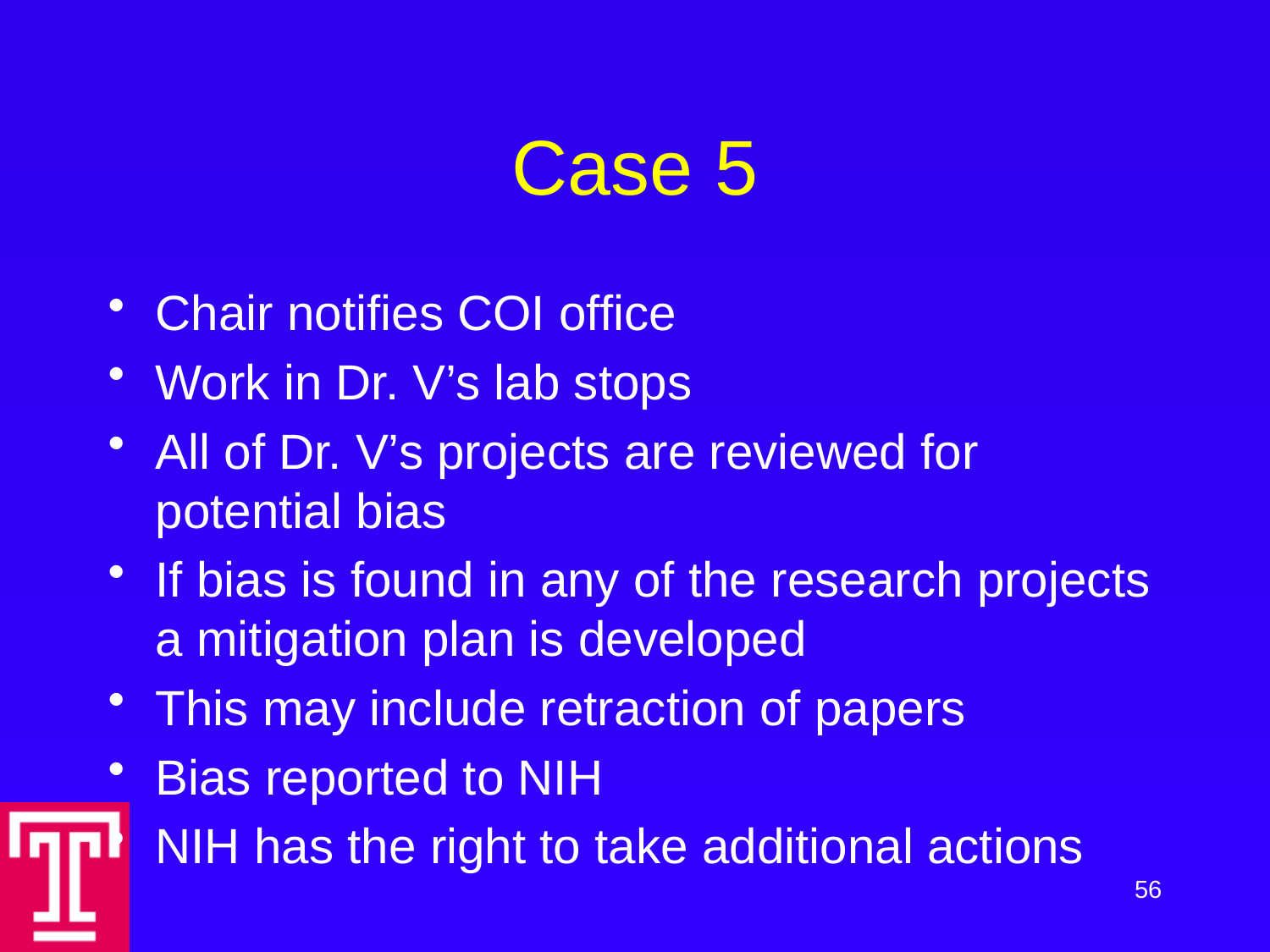

# Case 5
Chair notifies COI office
Work in Dr. V’s lab stops
All of Dr. V’s projects are reviewed for potential bias
If bias is found in any of the research projects a mitigation plan is developed
This may include retraction of papers
Bias reported to NIH
NIH has the right to take additional actions
56